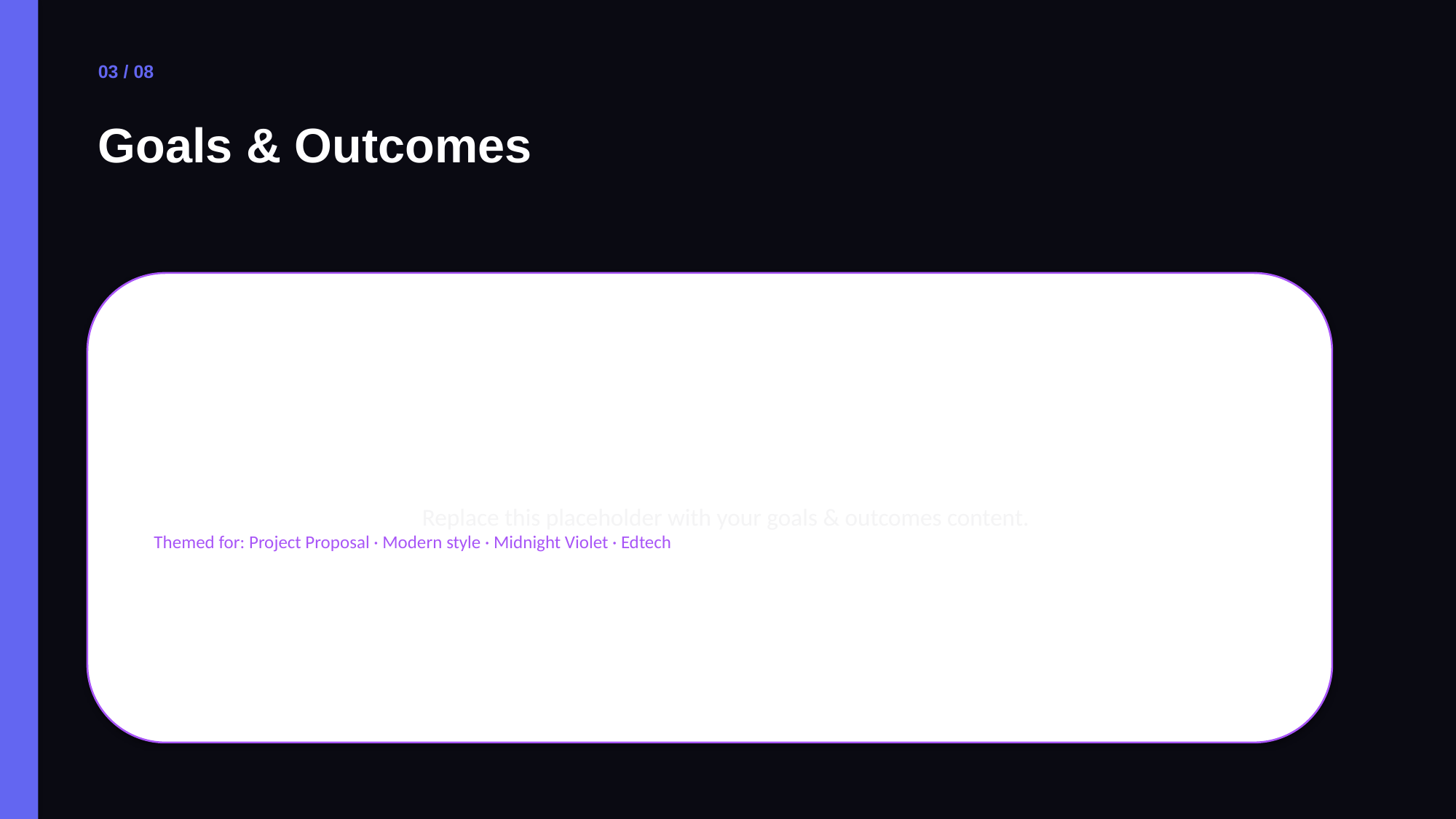

03 / 08
Goals & Outcomes
Replace this placeholder with your goals & outcomes content.
Themed for: Project Proposal · Modern style · Midnight Violet · Edtech